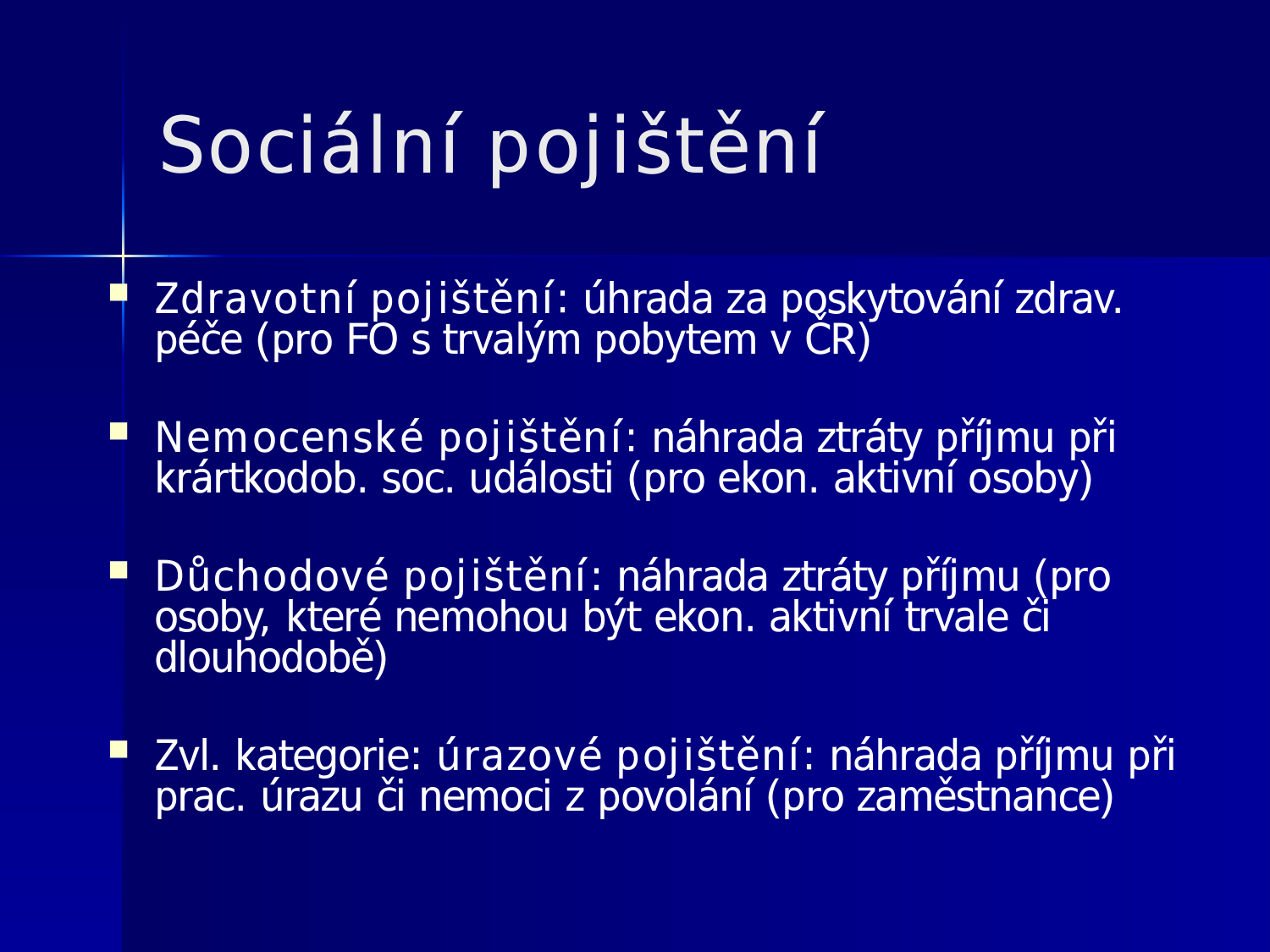

# Sociální pojištění
Zdravotní pojištění: úhrada za poskytování zdrav. péče (pro FO s trvalým pobytem v ČR)

Nemocenské pojištění: náhrada ztráty příjmu při krártkodob. soc. události (pro ekon. aktivní osoby)

Důchodové pojištění: náhrada ztráty příjmu (pro osoby, které nemohou být ekon. aktivní trvale či dlouhodobě)

Zvl. kategorie: úrazové pojištění: náhrada příjmu při prac. úrazu či nemoci z povolání (pro zaměstnance)